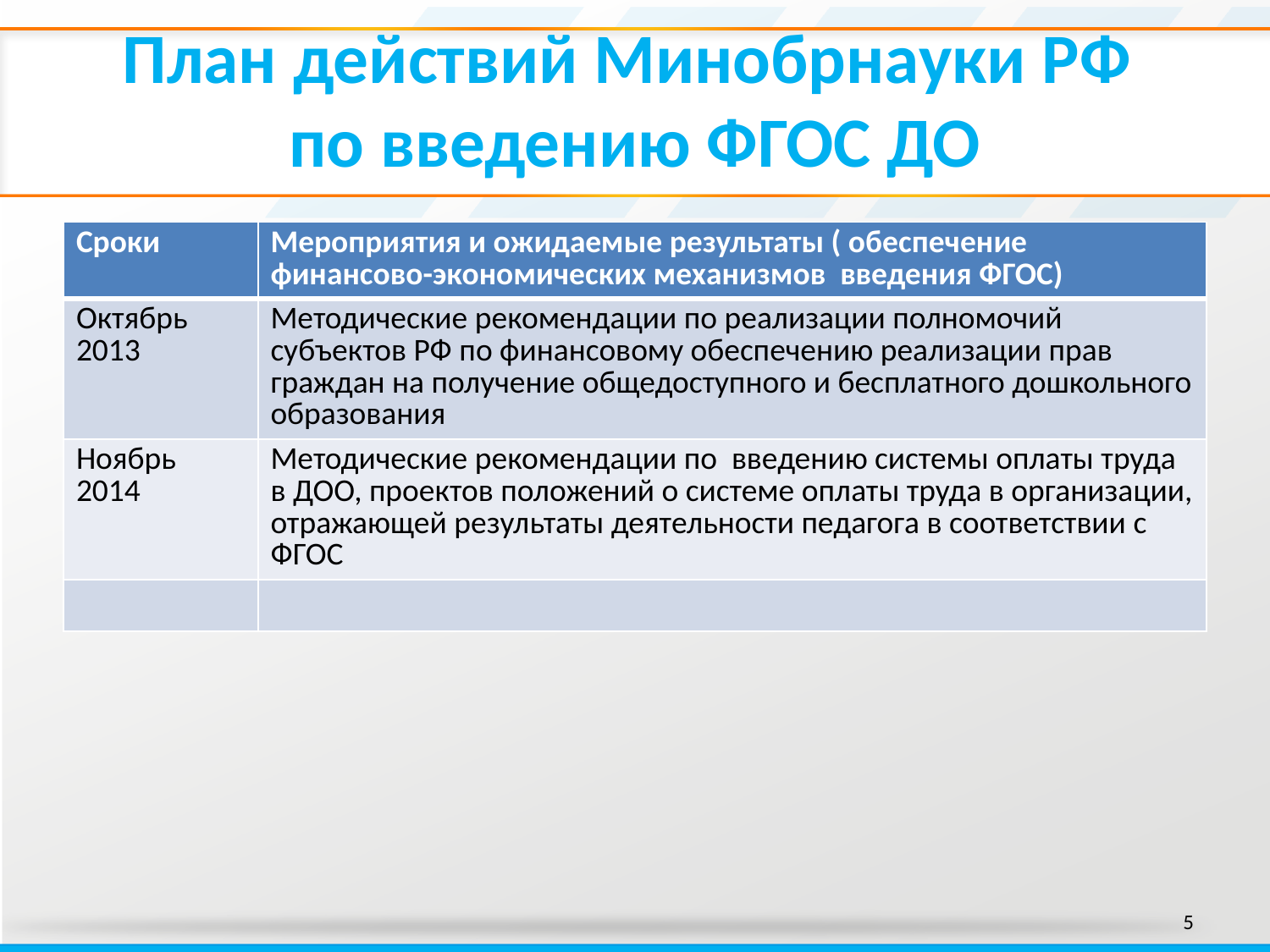

# План действий Минобрнауки РФ по введению ФГОС ДО

| Сроки | Мероприятия и ожидаемые результаты ( обеспечение финансово-экономических механизмов введения ФГОС) |
| --- | --- |
| Октябрь 2013 | Методические рекомендации по реализации полномочий субъектов РФ по финансовому обеспечению реализации прав граждан на получение общедоступного и бесплатного дошкольного образования |
| Ноябрь 2014 | Методические рекомендации по введению системы оплаты труда в ДОО, проектов положений о системе оплаты труда в организации, отражающей результаты деятельности педагога в соответствии с ФГОС |
|  |  |
5